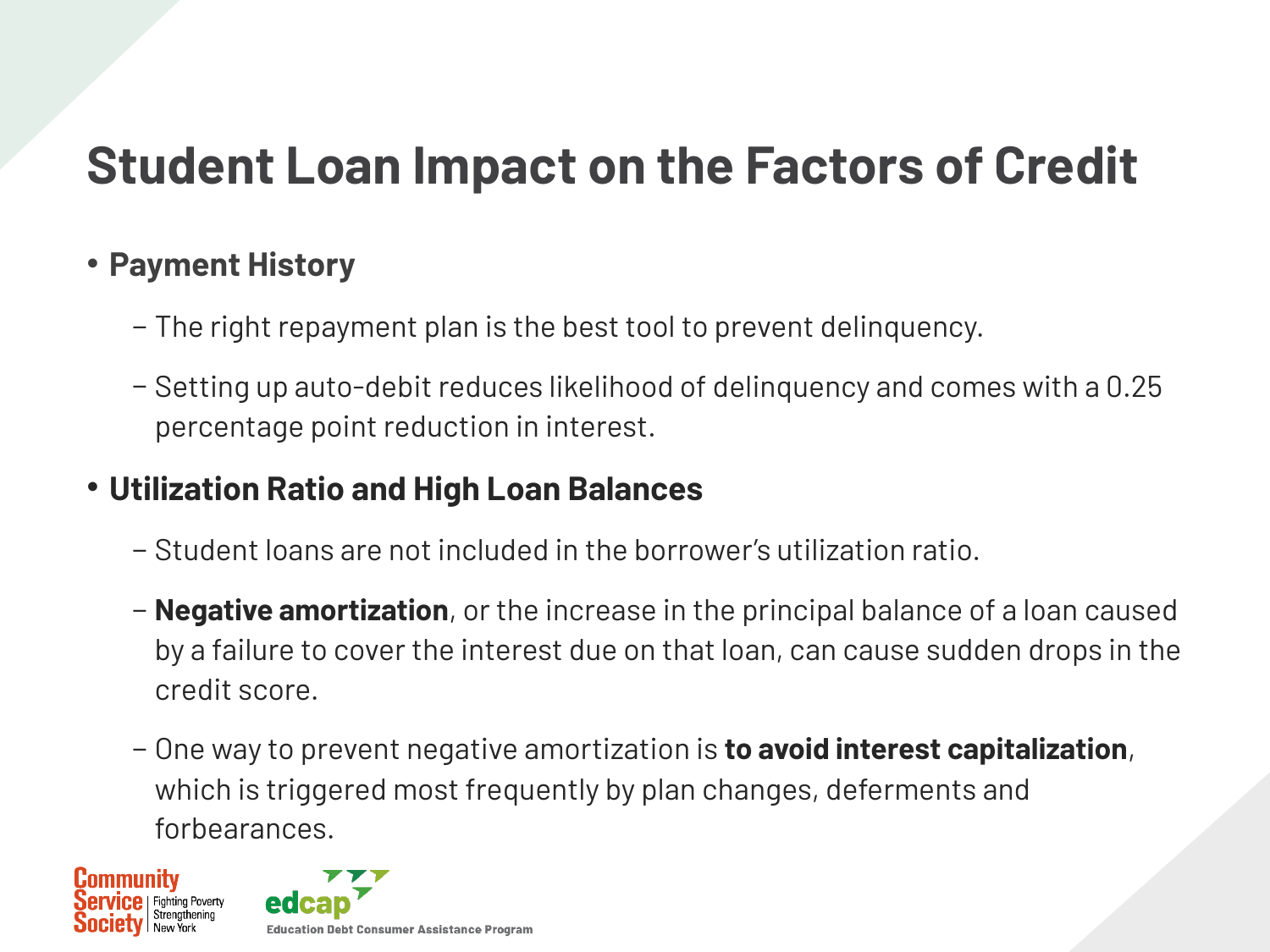

# Student Loan Impact on the Factors of Credit
Payment History
The right repayment plan is the best tool to prevent delinquency.
Setting up auto-debit reduces likelihood of delinquency and comes with a 0.25 percentage point reduction in interest.
Utilization Ratio and High Loan Balances
Student loans are not included in the borrower’s utilization ratio.
Negative amortization, or the increase in the principal balance of a loan caused by a failure to cover the interest due on that loan, can cause sudden drops in the credit score.
One way to prevent negative amortization is to avoid interest capitalization, which is triggered most frequently by plan changes, deferments and forbearances.